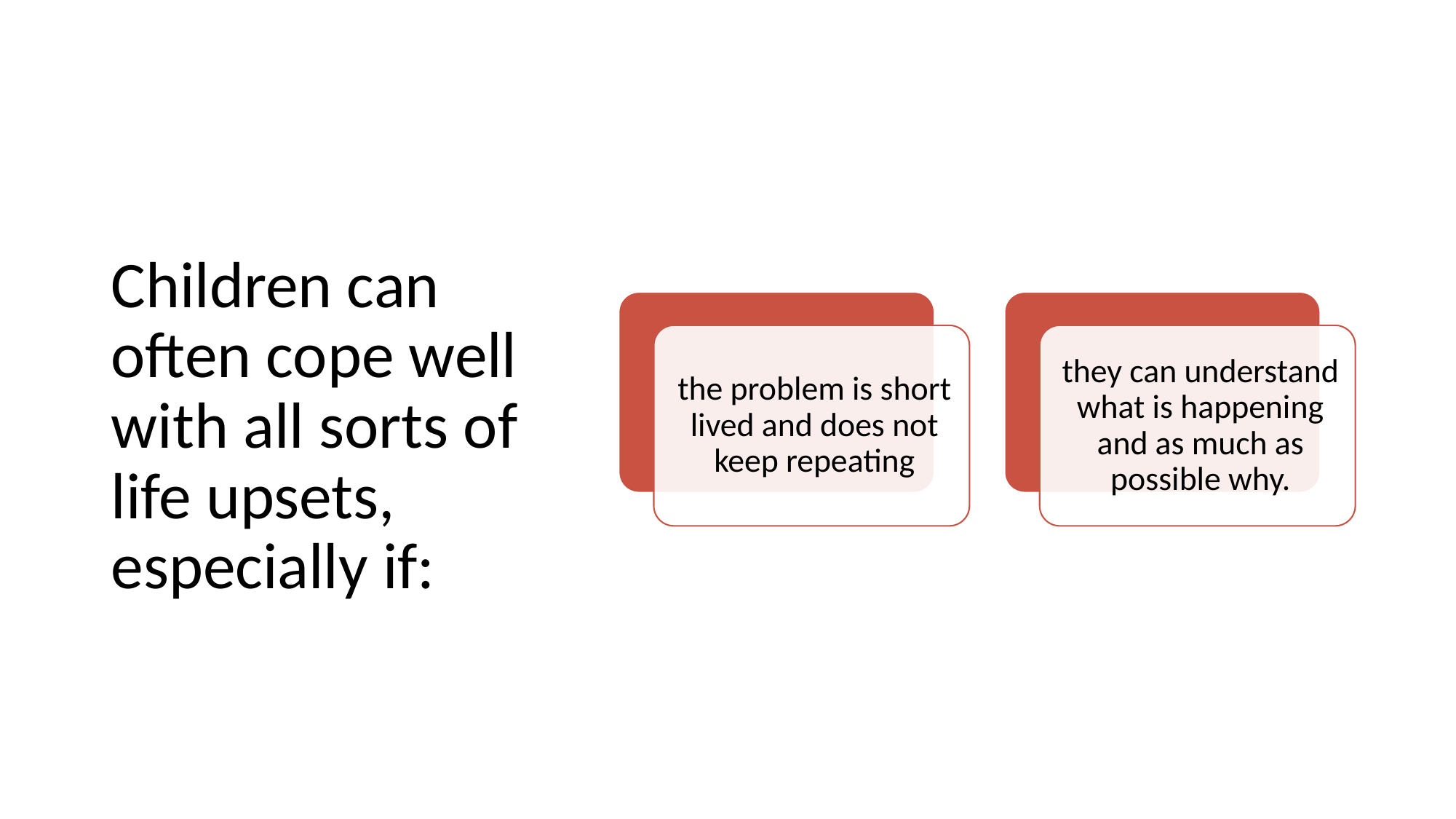

the problem is short lived and does not keep repeating
they can understand what is happening and as much as possible why.
Children can often cope well with all sorts of life upsets, especially if: